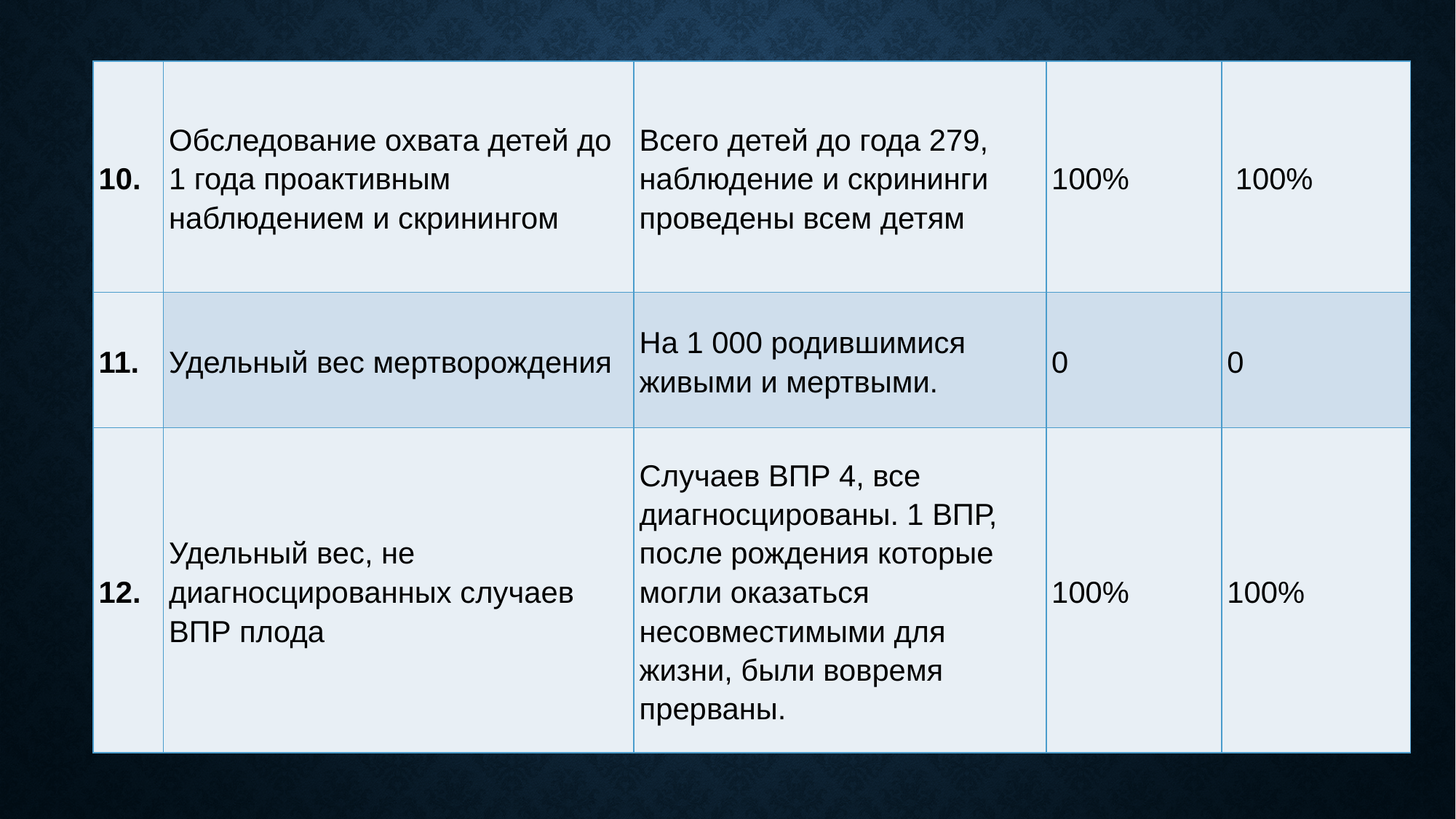

| 10. | Обследование охвата детей до 1 года проактивным наблюдением и скринингом | Всего детей до года 279, наблюдение и скрининги проведены всем детям | 100% | 100% |
| --- | --- | --- | --- | --- |
| 11. | Удельный вес мертворождения | На 1 000 родившимися живыми и мертвыми. | 0 | 0 |
| 12. | Удельный вес, не диагносцированных случаев ВПР плода | Случаев ВПР 4, все диагносцированы. 1 ВПР, после рождения которые могли оказаться несовместимыми для жизни, были вовремя прерваны. | 100% | 100% |